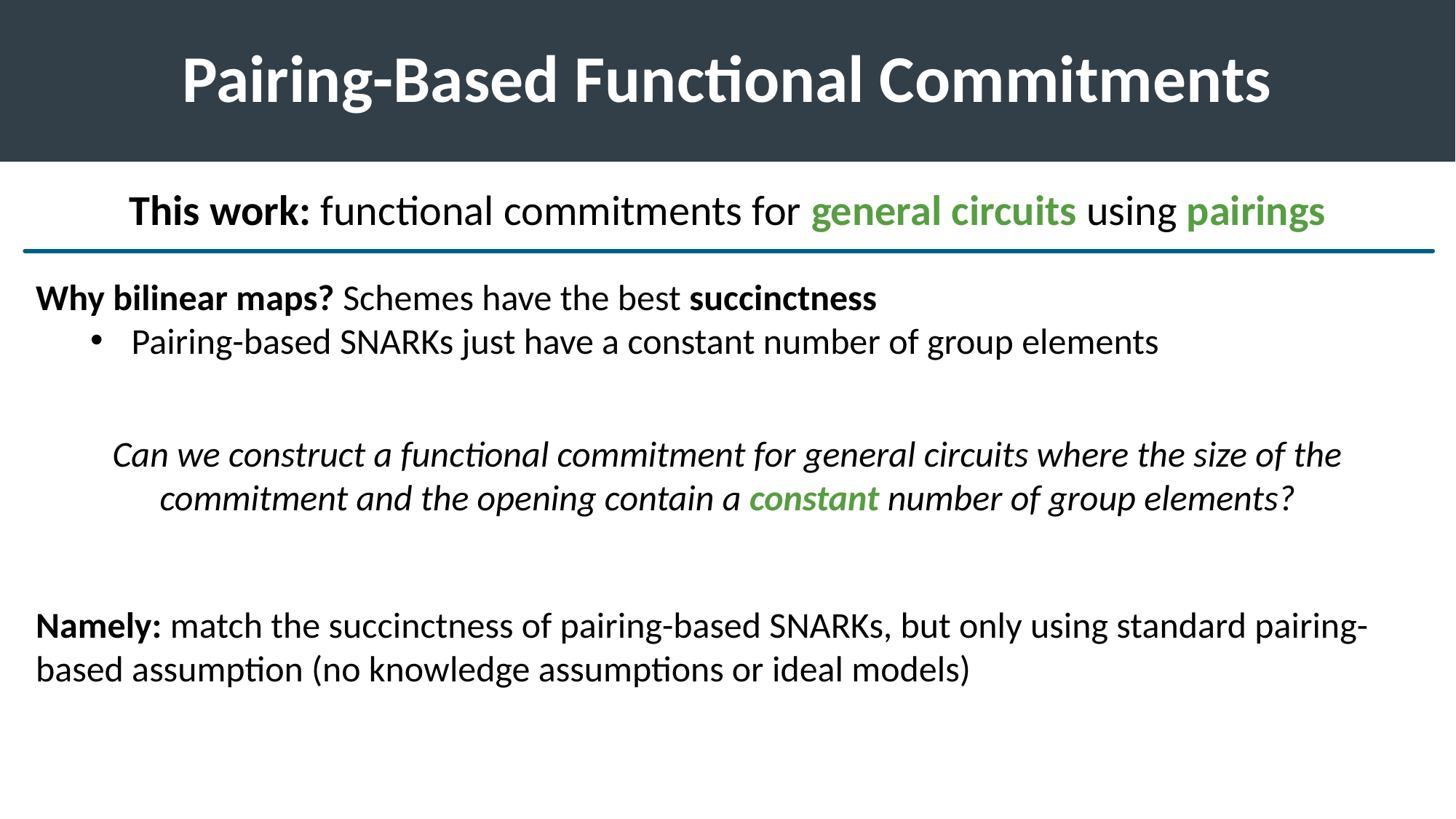

# Pairing-Based Functional Commitments
This work: functional commitments for general circuits using pairings
Why bilinear maps? Schemes have the best succinctness
Pairing-based SNARKs just have a constant number of group elements

Can we construct a functional commitment for general circuits where the size of the commitment and the opening contain a constant number of group elements?
Namely: match the succinctness of pairing-based SNARKs, but only using standard pairing-based assumption (no knowledge assumptions or ideal models)